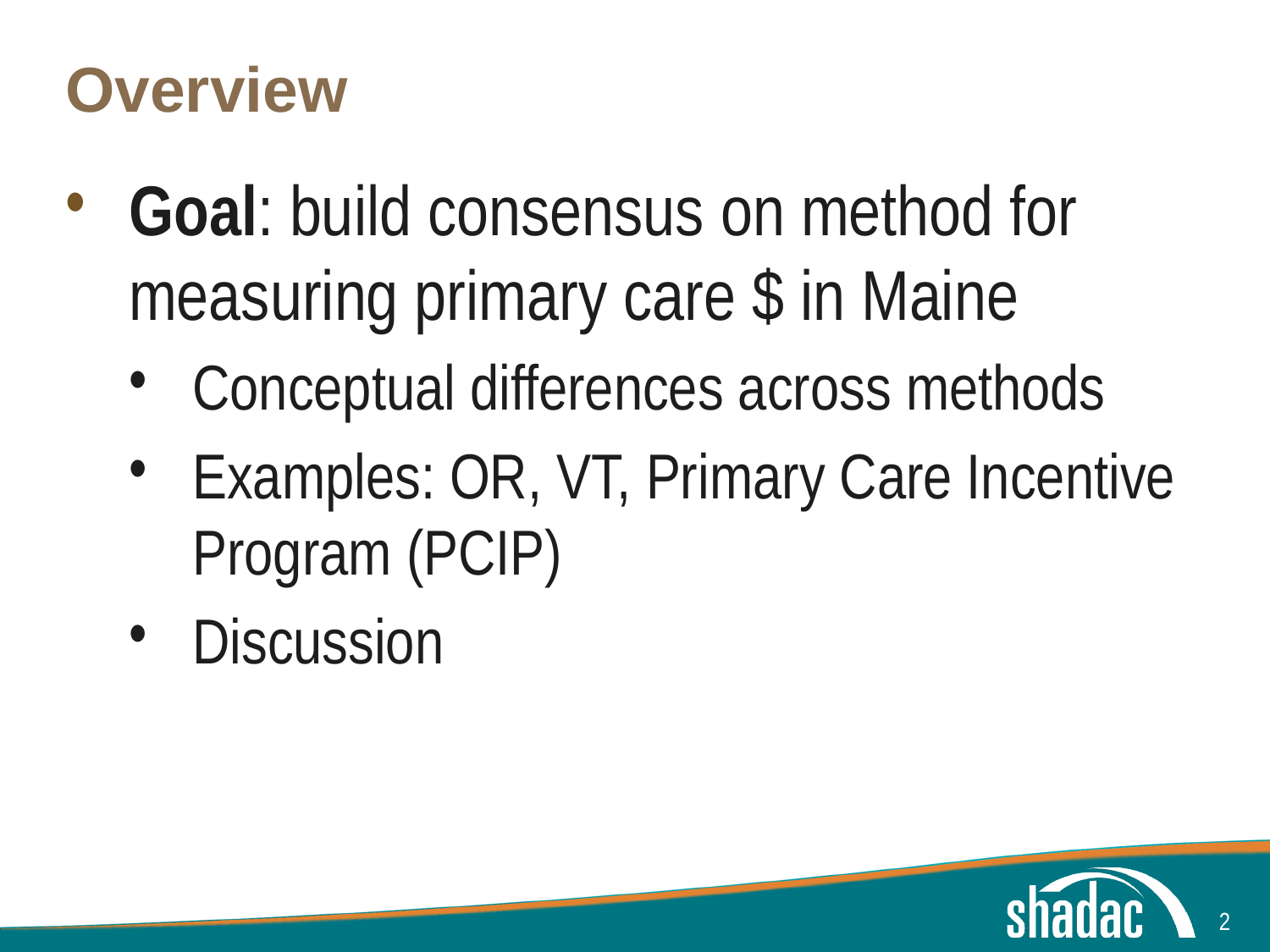

# Overview
Goal: build consensus on method for measuring primary care $ in Maine
Conceptual differences across methods
Examples: OR, VT, Primary Care Incentive Program (PCIP)
Discussion
2